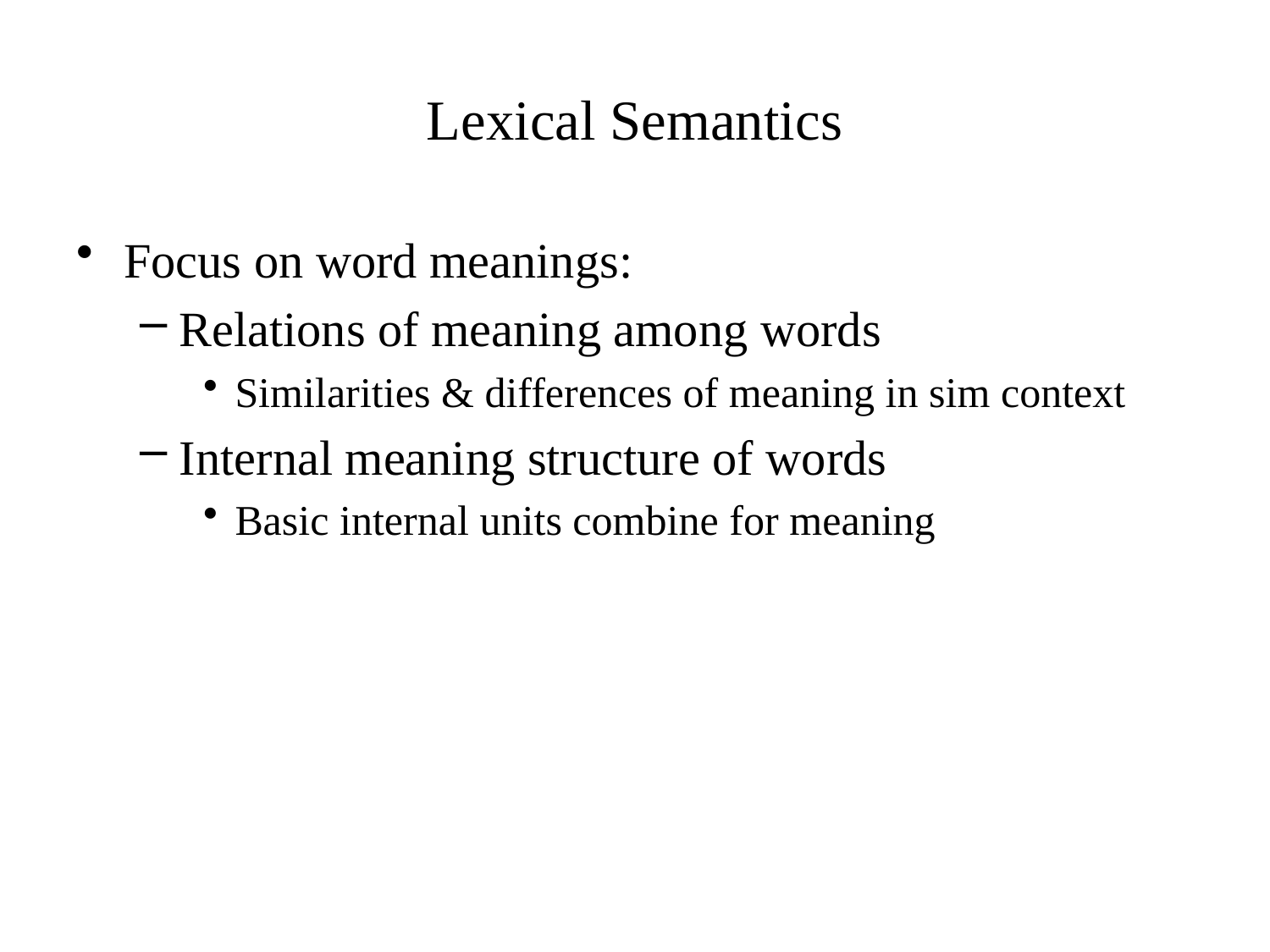

# Lexical Semantics
Focus on word meanings:
Relations of meaning among words
Similarities & differences of meaning in sim context
Internal meaning structure of words
Basic internal units combine for meaning